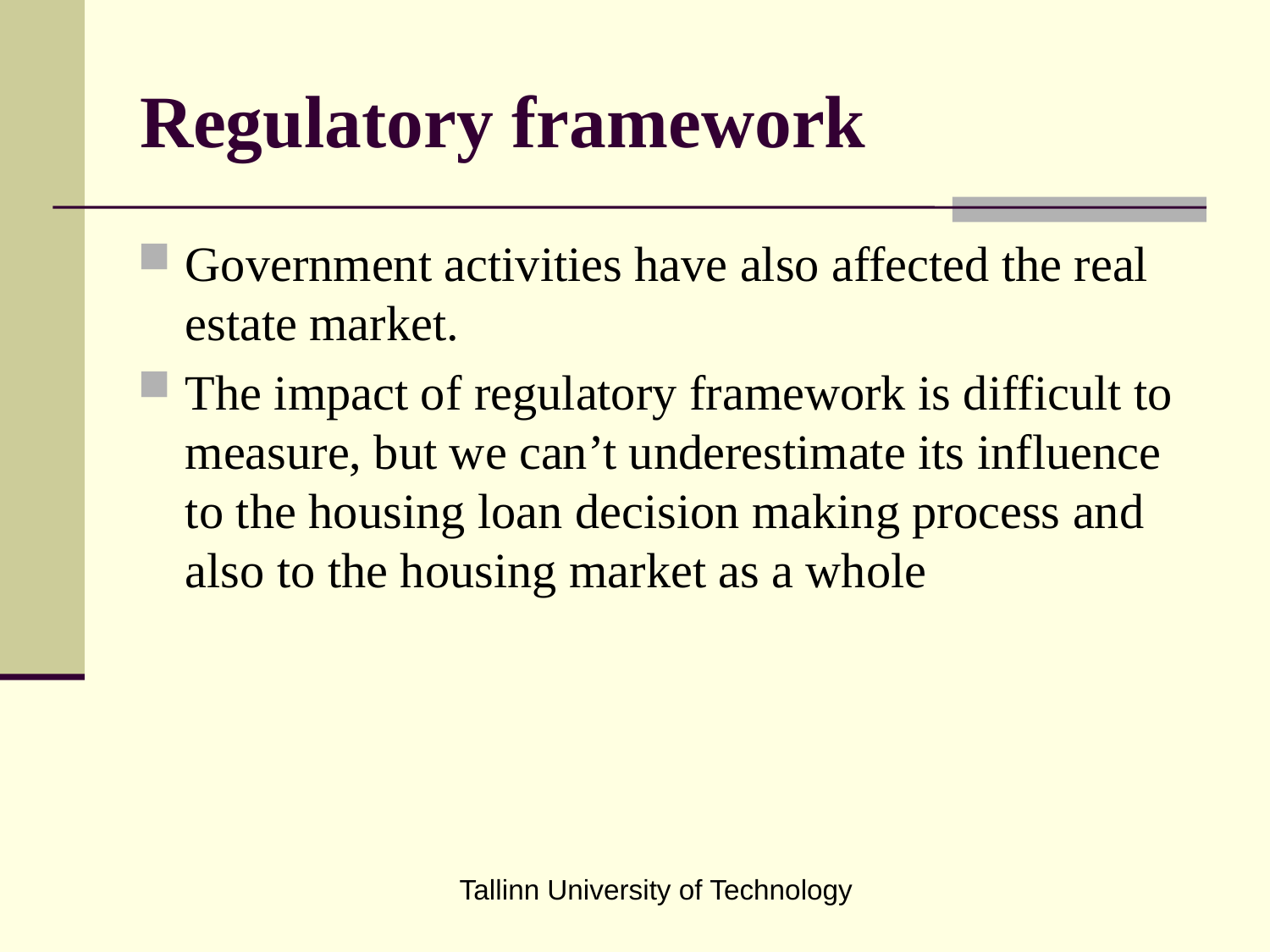

# Regulatory framework
Government activities have also affected the real estate market.
The impact of regulatory framework is difficult to measure, but we can’t underestimate its influence to the housing loan decision making process and also to the housing market as a whole
Tallinn University of Technology